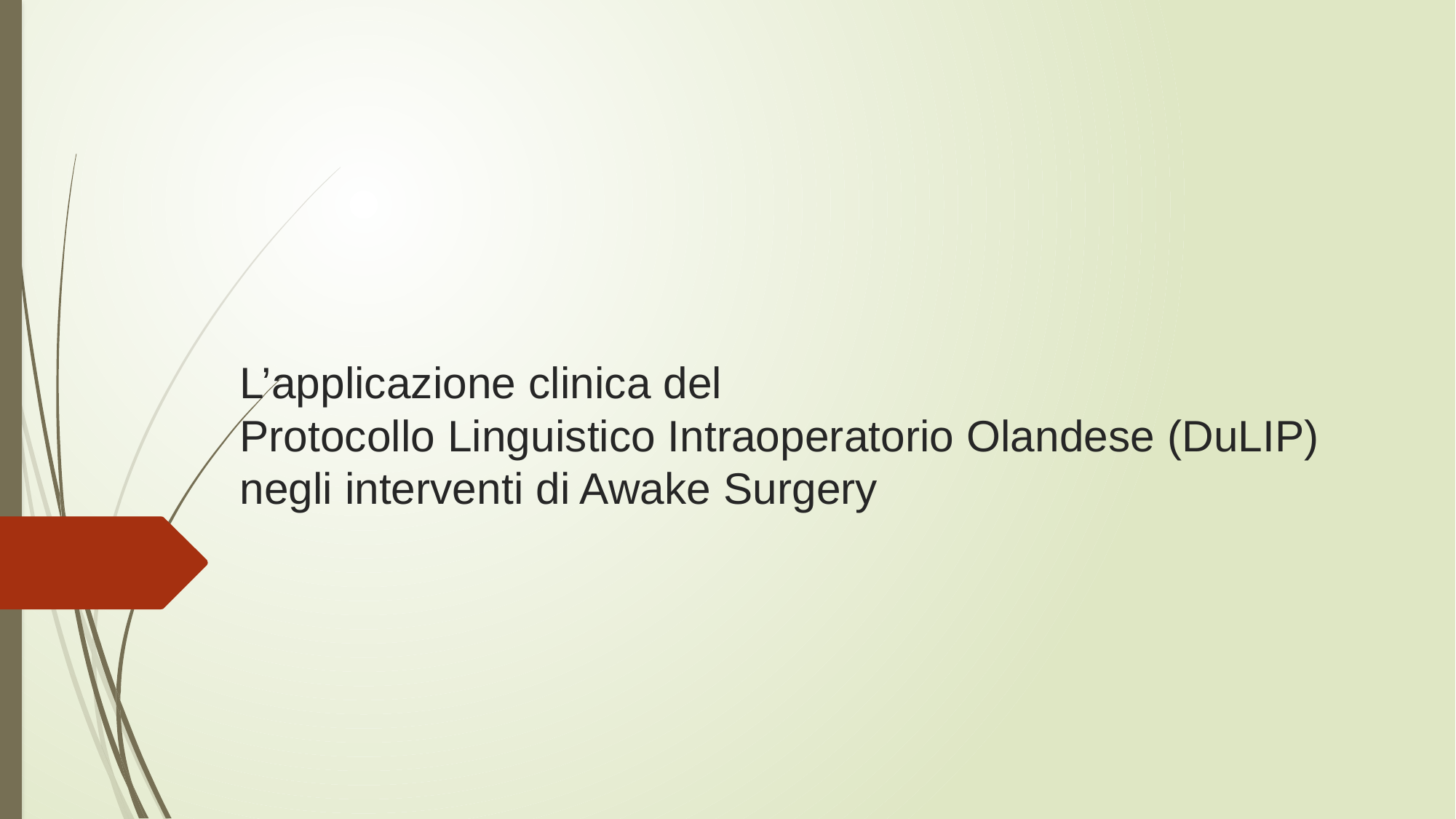

# L’applicazione clinica del Protocollo Linguistico Intraoperatorio Olandese (DuLIP) negli interventi di Awake Surgery